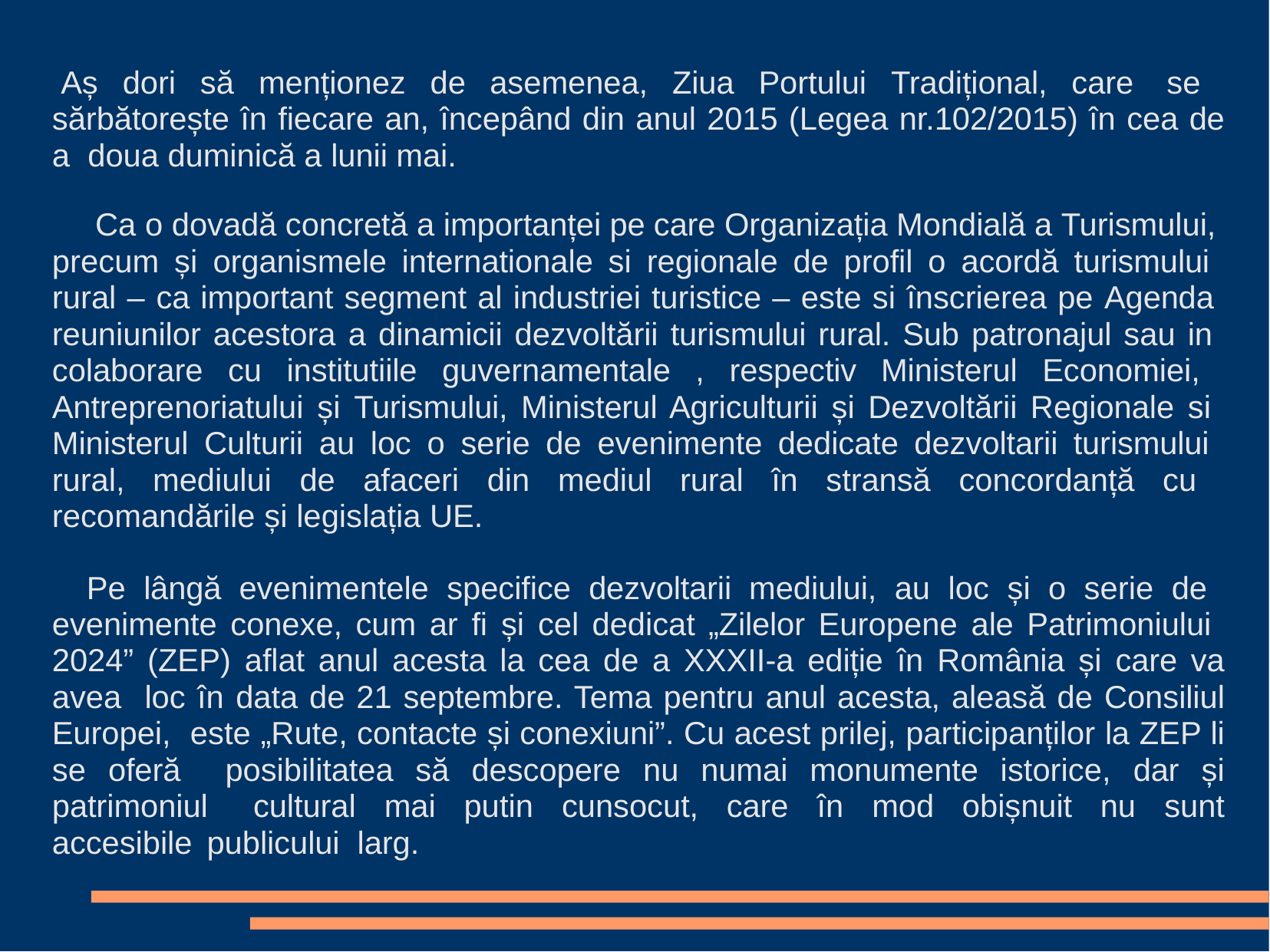

Aș dori să menționez de asemenea, Ziua Portului Tradițional, care se  sărbătorește în fiecare an, începând din anul 2015 (Legea nr.102/2015) în cea de a  doua duminică a lunii mai.
Ca o dovadă concretă a importanței pe care Organizația Mondială a Turismului,  precum și organismele internationale si regionale de profil o acordă turismului  rural – ca important segment al industriei turistice – este si înscrierea pe Agenda  reuniunilor acestora a dinamicii dezvoltării turismului rural. Sub patronajul sau in  colaborare cu institutiile guvernamentale , respectiv Ministerul Economiei,  Antreprenoriatului și Turismului, Ministerul Agriculturii și Dezvoltării Regionale si  Ministerul Culturii au loc o serie de evenimente dedicate dezvoltarii turismului  rural, mediului de afaceri din mediul rural în stransă concordanță cu  recomandările și legislația UE.

Pe lângă evenimentele specifice dezvoltarii mediului, au loc și o serie de  evenimente conexe, cum ar fi și cel dedicat „Zilelor Europene ale Patrimoniului  2024” (ZEP) aflat anul acesta la cea de a XXXII-a ediție în România și care va avea  loc în data de 21 septembre. Tema pentru anul acesta, aleasă de Consiliul Europei,  este „Rute, contacte și conexiuni”. Cu acest prilej, participanților la ZEP li se oferă  posibilitatea să descopere nu numai monumente istorice, dar și patrimoniul  cultural mai putin cunsocut, care în mod obișnuit nu sunt accesibile publicului  larg.